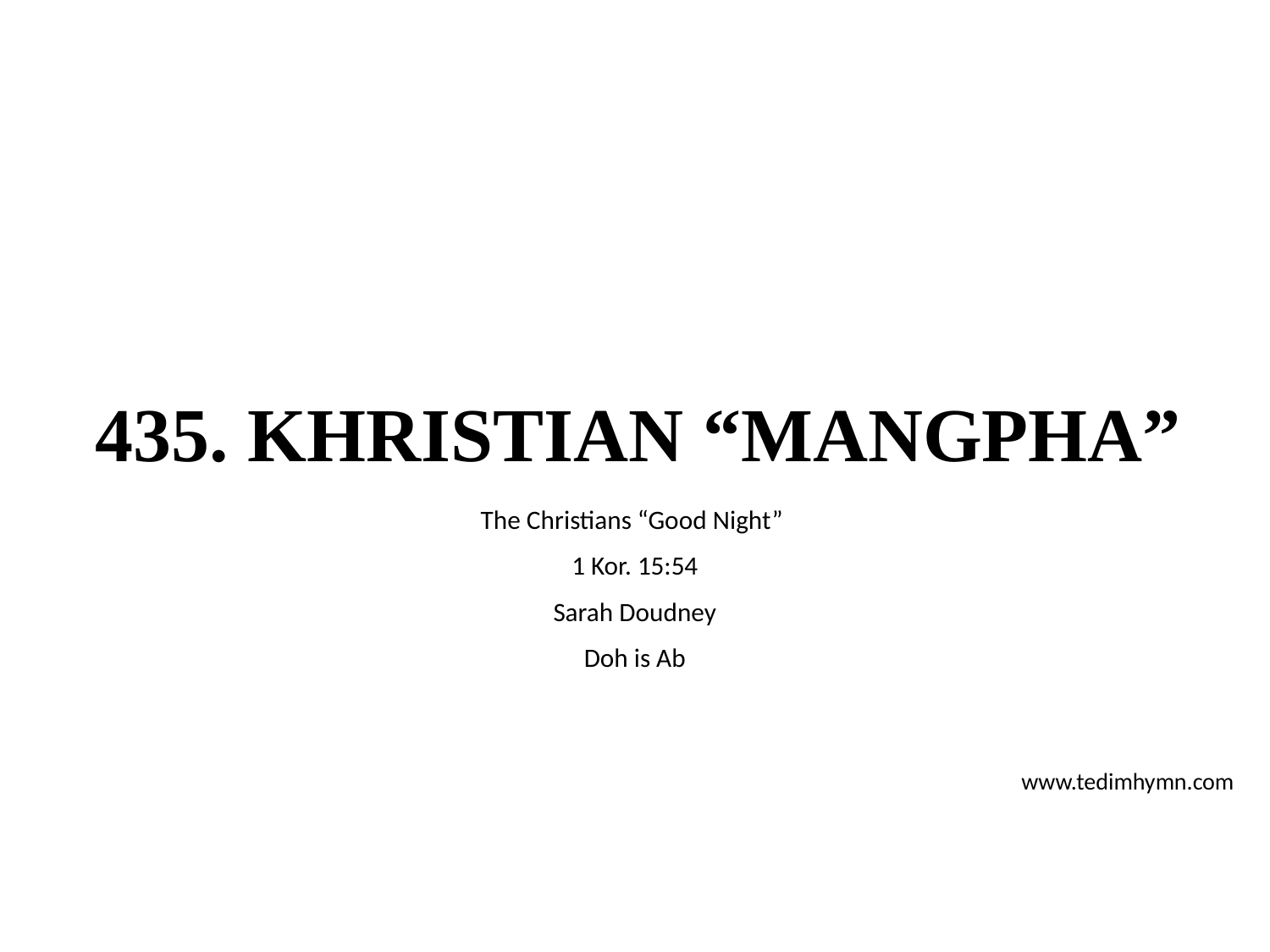

# 435. KHRISTIAN “MANGPHA”
The Christians “Good Night”
1 Kor. 15:54
Sarah Doudney
Doh is Ab
www.tedimhymn.com